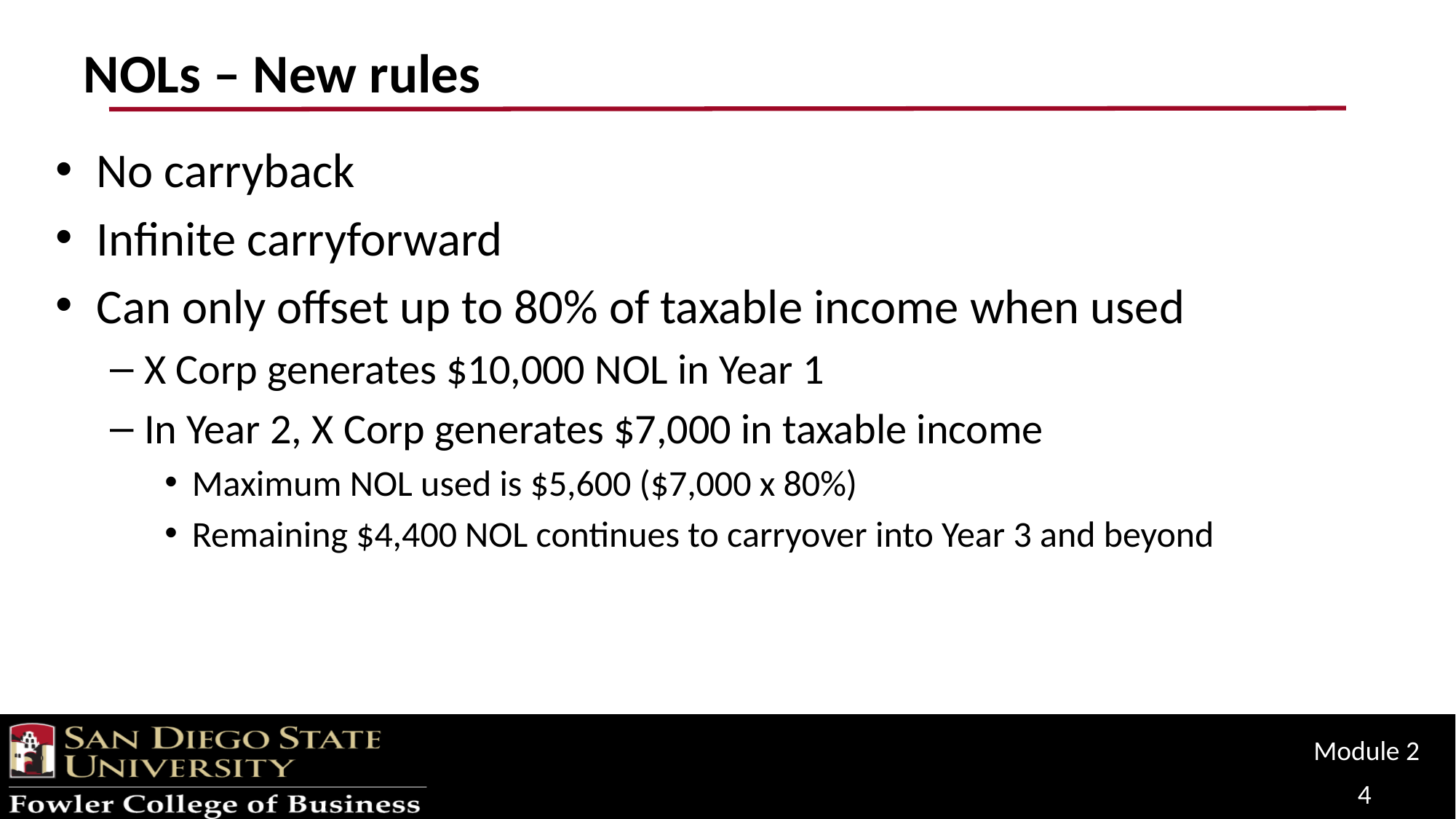

# NOLs – New rules
No carryback
Infinite carryforward
Can only offset up to 80% of taxable income when used
X Corp generates $10,000 NOL in Year 1
In Year 2, X Corp generates $7,000 in taxable income
Maximum NOL used is $5,600 ($7,000 x 80%)
Remaining $4,400 NOL continues to carryover into Year 3 and beyond
Module 2
4